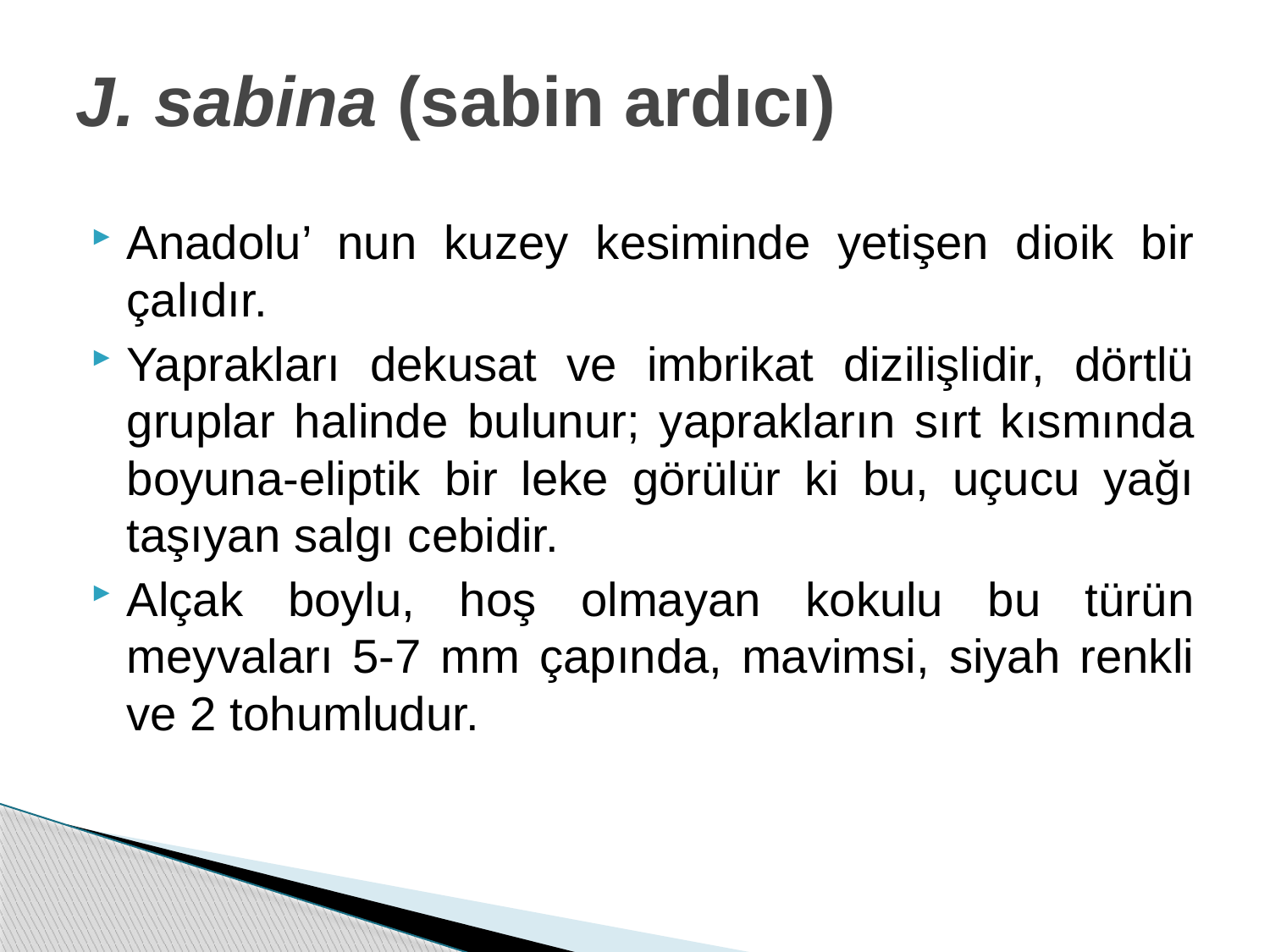

# J. sabina (sabin ardıcı)
Anadolu’ nun kuzey kesiminde yetişen dioik bir çalıdır.
Yaprakları dekusat ve imbrikat dizilişlidir, dörtlü gruplar halinde bulunur; yaprakların sırt kısmında boyuna-eliptik bir leke görülür ki bu, uçucu yağı taşıyan salgı cebidir.
Alçak boylu, hoş olmayan kokulu bu türün meyvaları 5-7 mm çapında, mavimsi, siyah renkli ve 2 tohumludur.